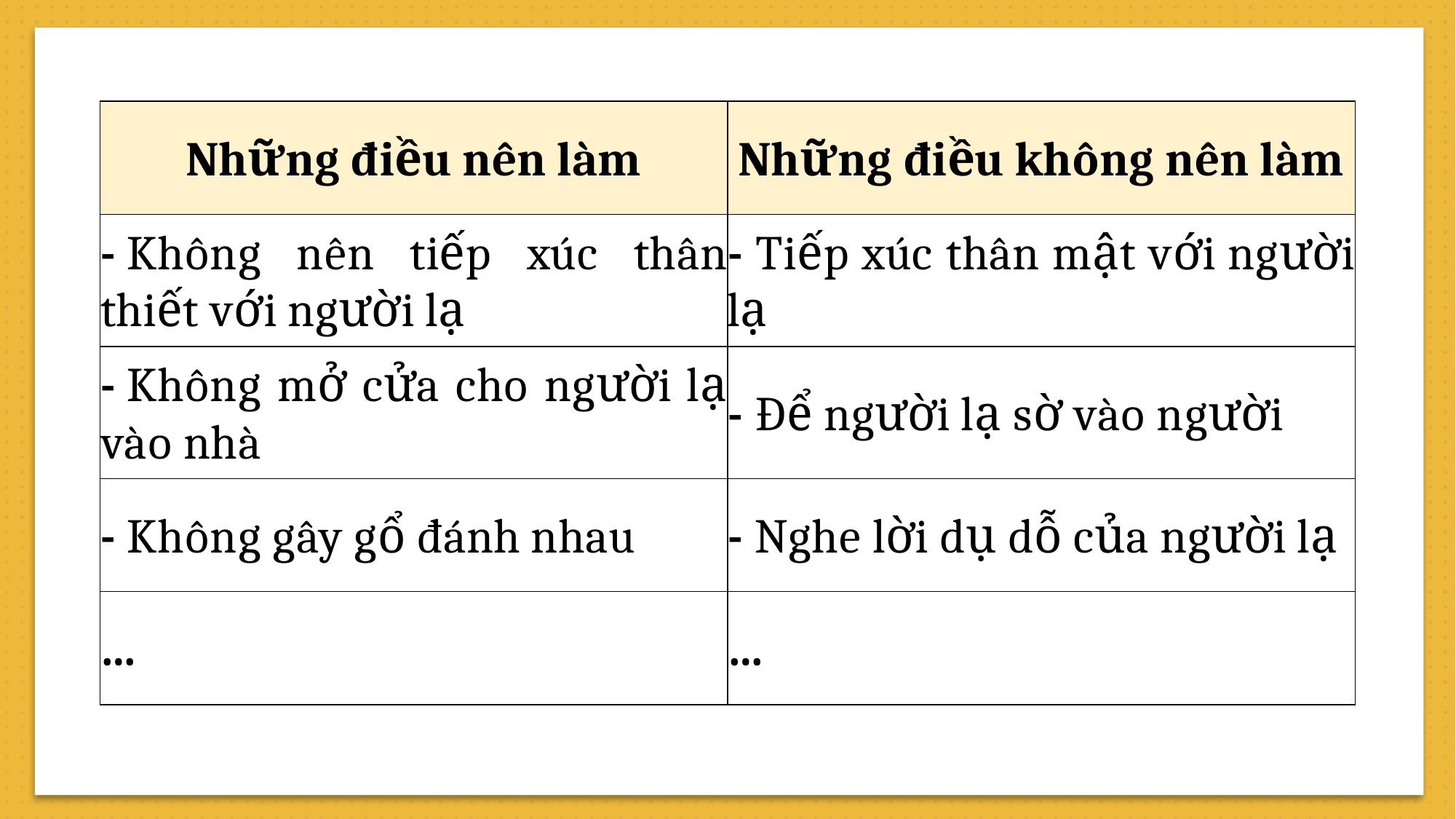

| Những điều nên làm | Những điều không nên làm |
| --- | --- |
| - Không nên tiếp xúc thân thiết với người lạ | - Tiếp xúc thân mật với người lạ |
| - Không mở cửa cho người lạ vào nhà | - Để người lạ sờ vào người |
| - Không gây gổ đánh nhau | - Nghe lời dụ dỗ của người lạ |
| … | … |